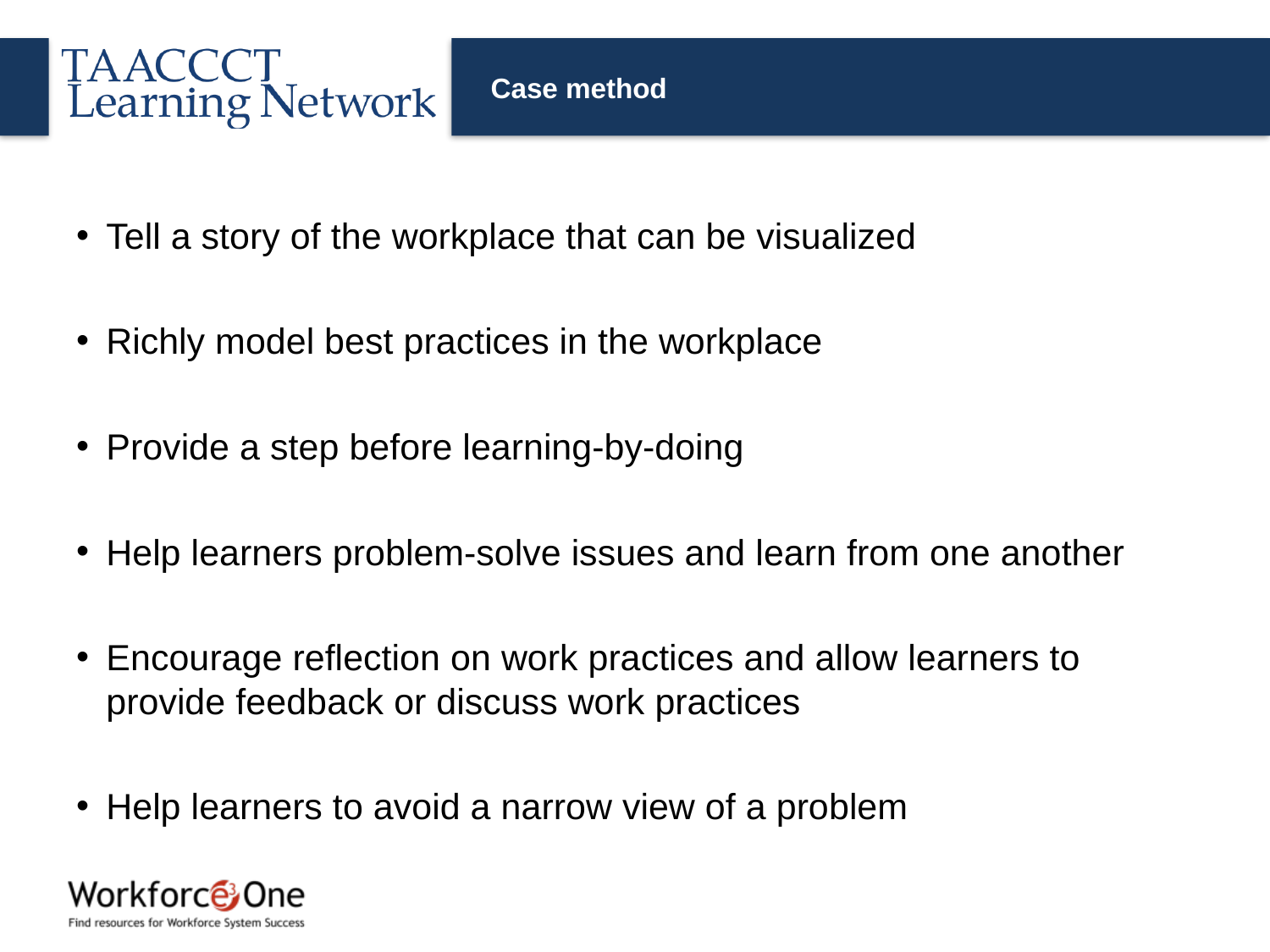

# Case method
Tell a story of the workplace that can be visualized

Richly model best practices in the workplace

Provide a step before learning-by-doing

Help learners problem-solve issues and learn from one another

Encourage reflection on work practices and allow learners to provide feedback or discuss work practices

Help learners to avoid a narrow view of a problem